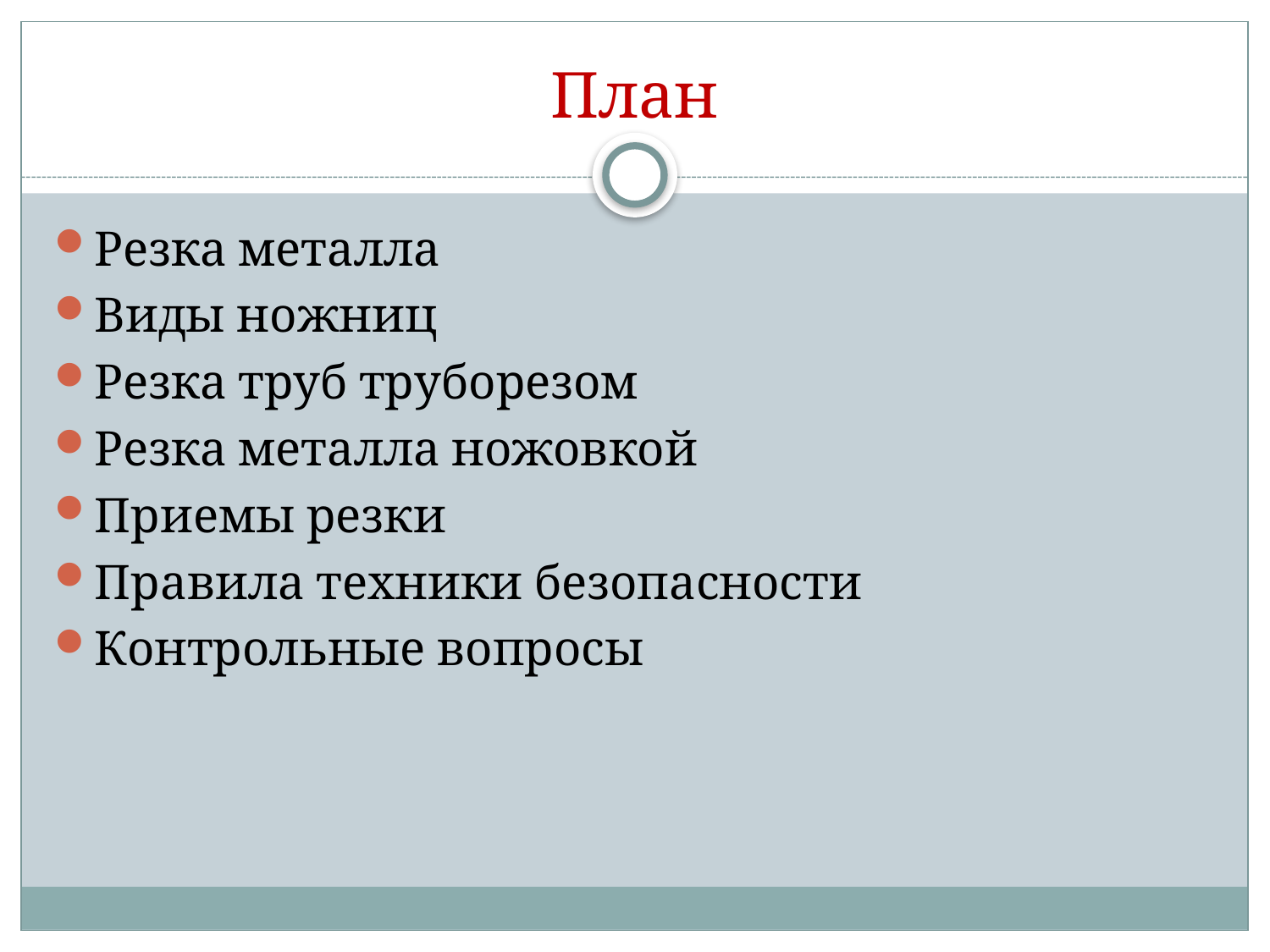

# План
Резка металла
Виды ножниц
Резка труб труборезом
Резка металла ножовкой
Приемы резки
Правила техники безопасности
Контрольные вопросы